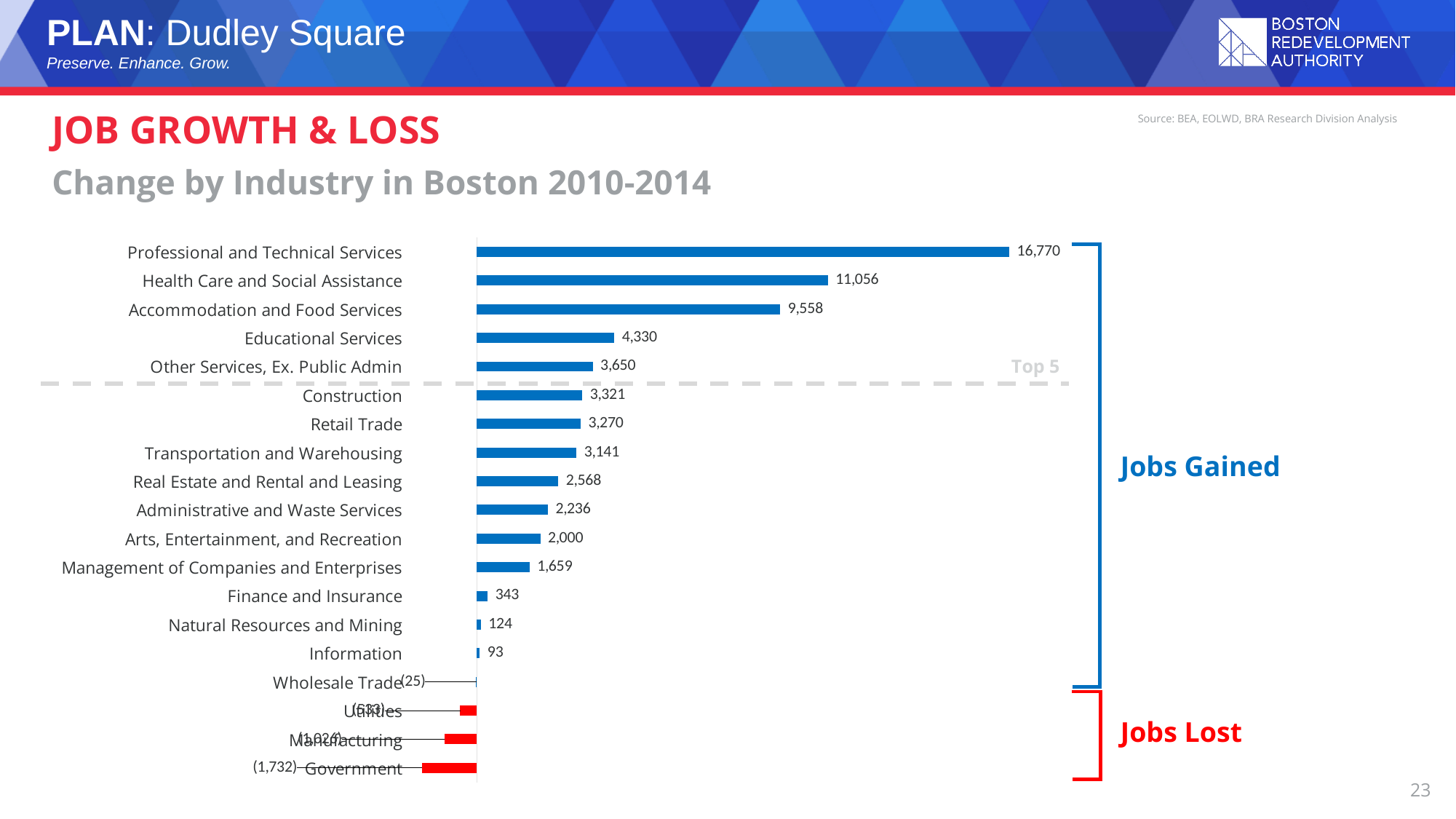

# Job growth & loss
Source: BEA, EOLWD, BRA Research Division Analysis
Change by Industry in Boston 2010-2014

### Chart

| Category |  |
|---|---|
| Professional and Technical Services | 16770.408192490097 |
| Health Care and Social Assistance | 11055.562095581161 |
| Accommodation and Food Services | 9558.458349223474 |
| Educational Services | 4329.948428176205 |
| Other Services, Ex. Public Admin | 3649.7735671041773 |
| Construction | 3321.1306314297744 |
| Retail Trade | 3269.6698721687826 |
| Transportation and Warehousing | 3141.111253127612 |
| Real Estate and Rental and Leasing | 2567.6189845301014 |
| Administrative and Waste Services | 2236.139575043271 |
| Arts, Entertainment, and Recreation | 1999.7375034513261 |
| Management of Companies and Enterprises | 1659.423716260053 |
| Finance and Insurance | 343.15599499165546 |
| Natural Resources and Mining | 123.51724137931035 |
| Information | 92.68642544589966 |
| Wholesale Trade | -24.536266500288548 |
| Utilities | -533.0939072107321 |
| Manufacturing | -1026.398267074559 |
| Government | -1731.7274117535271 |
Top 5
Jobs Gained

Jobs Lost